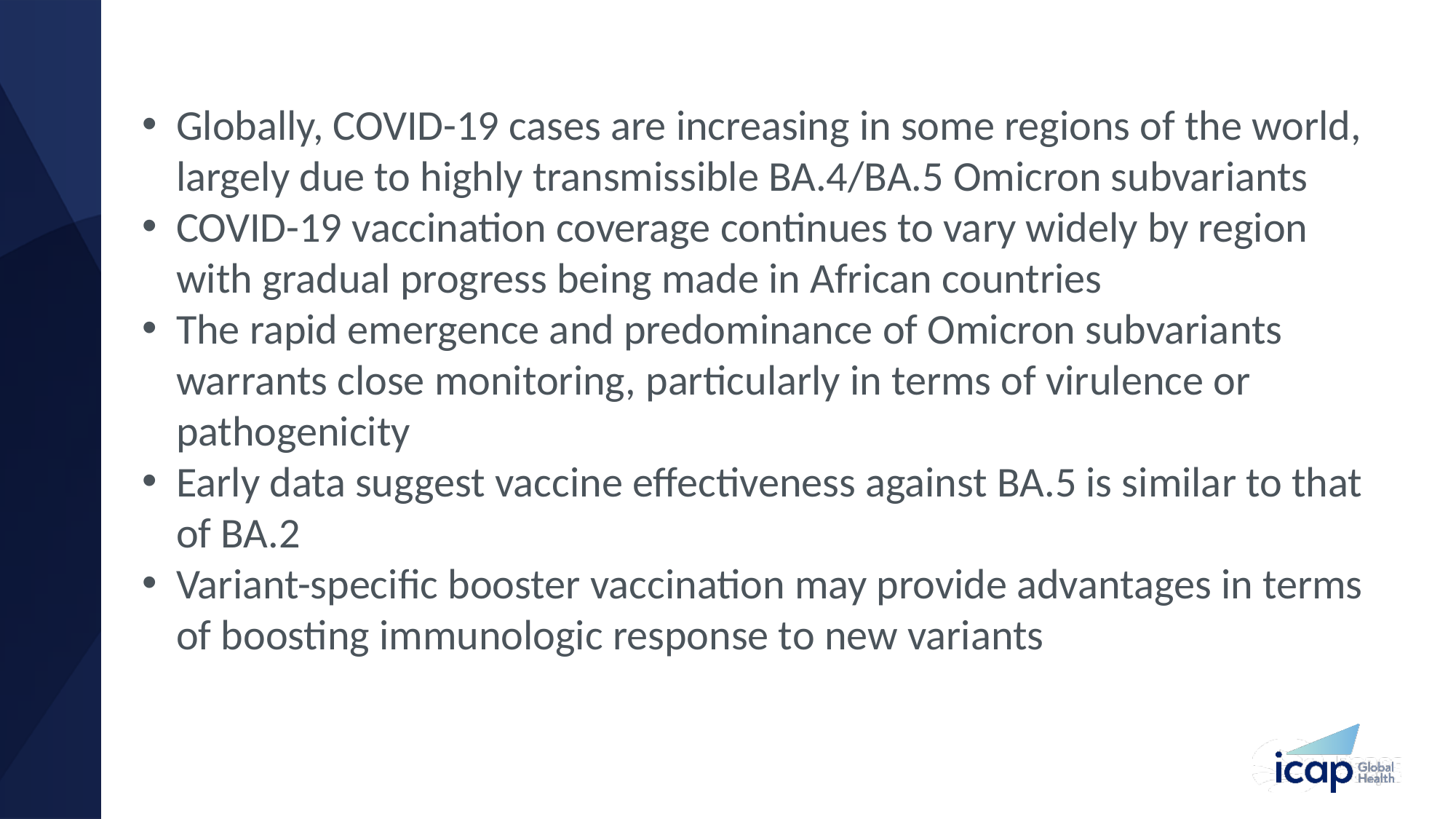

#
Globally, COVID-19 cases are increasing in some regions of the world, largely due to highly transmissible BA.4/BA.5 Omicron subvariants
COVID-19 vaccination coverage continues to vary widely by region with gradual progress being made in African countries
The rapid emergence and predominance of Omicron subvariants warrants close monitoring, particularly in terms of virulence or pathogenicity
Early data suggest vaccine effectiveness against BA.5 is similar to that of BA.2
Variant-specific booster vaccination may provide advantages in terms of boosting immunologic response to new variants